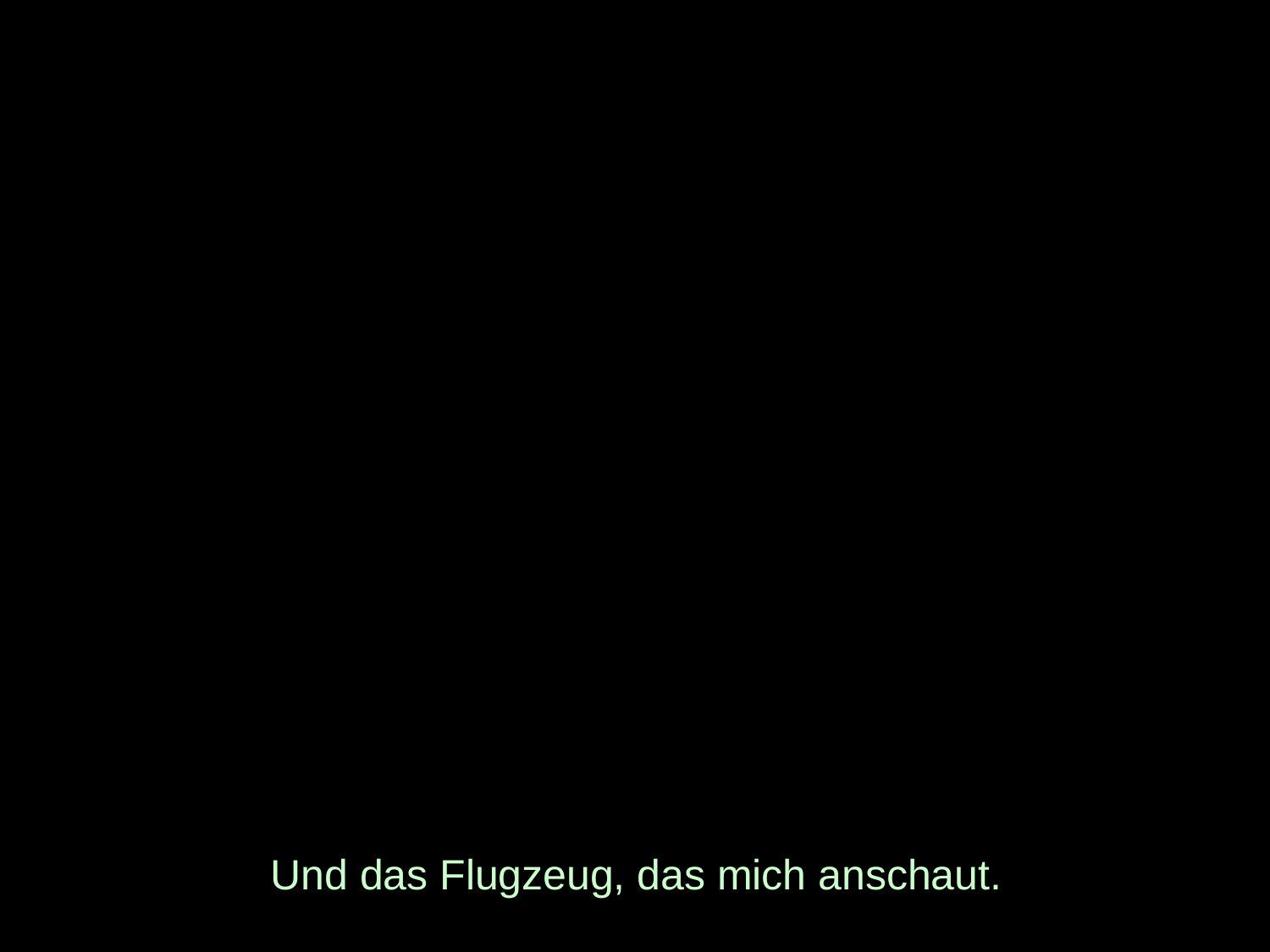

# Und das Flugzeug, das mich anschaut.